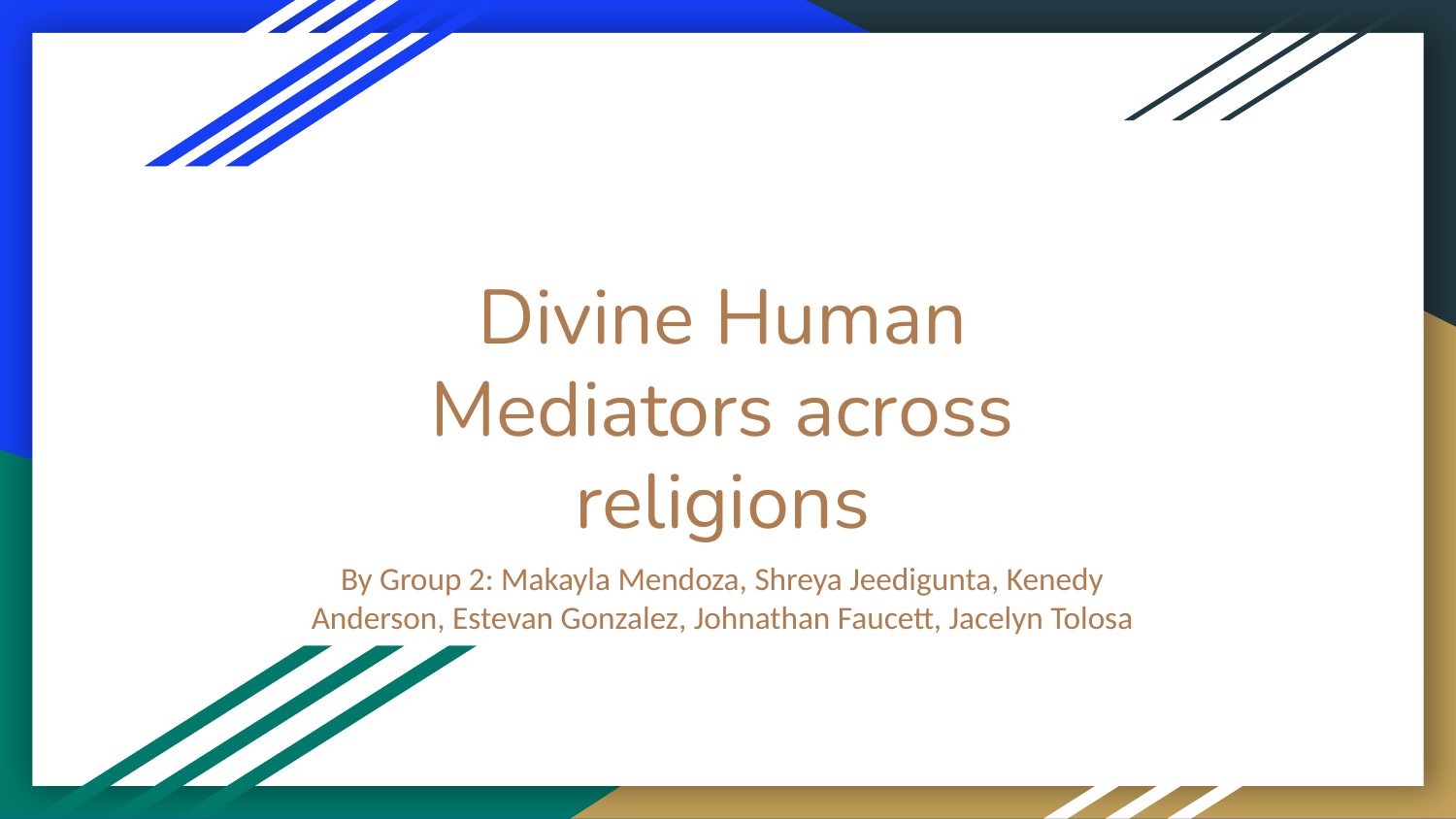

# Divine Human Mediators across religions
By Group 2: Makayla Mendoza, Shreya Jeedigunta, Kenedy Anderson, Estevan Gonzalez, Johnathan Faucett, Jacelyn Tolosa